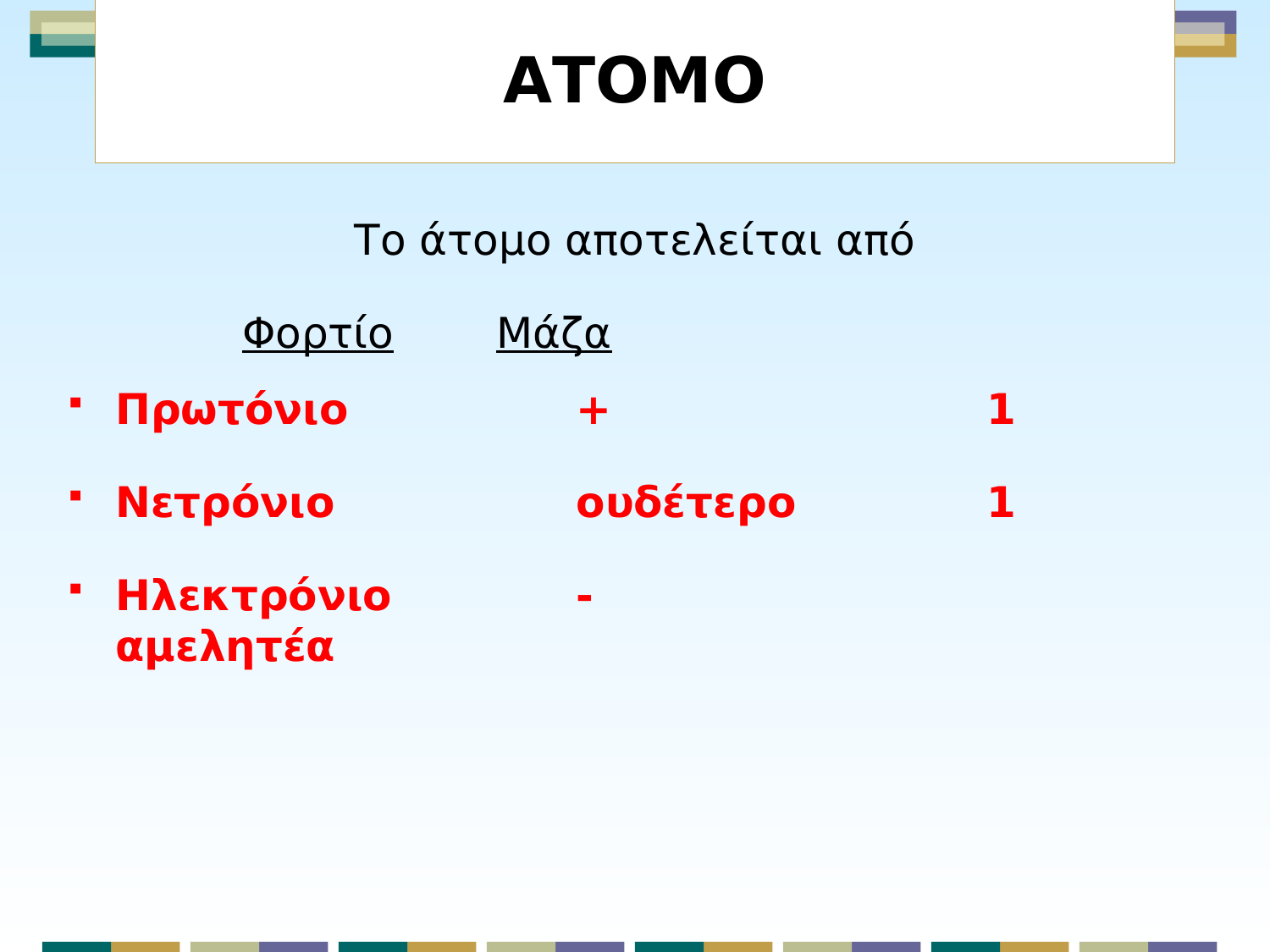

# ΑΤΟΜΟ
Το άτομο αποτελείται από
		Φορτίο	Μάζα
Πρωτόνιο 	+	1
Νετρόνιο 	ουδέτερο	1
Ηλεκτρόνιο 	-	αμελητέα